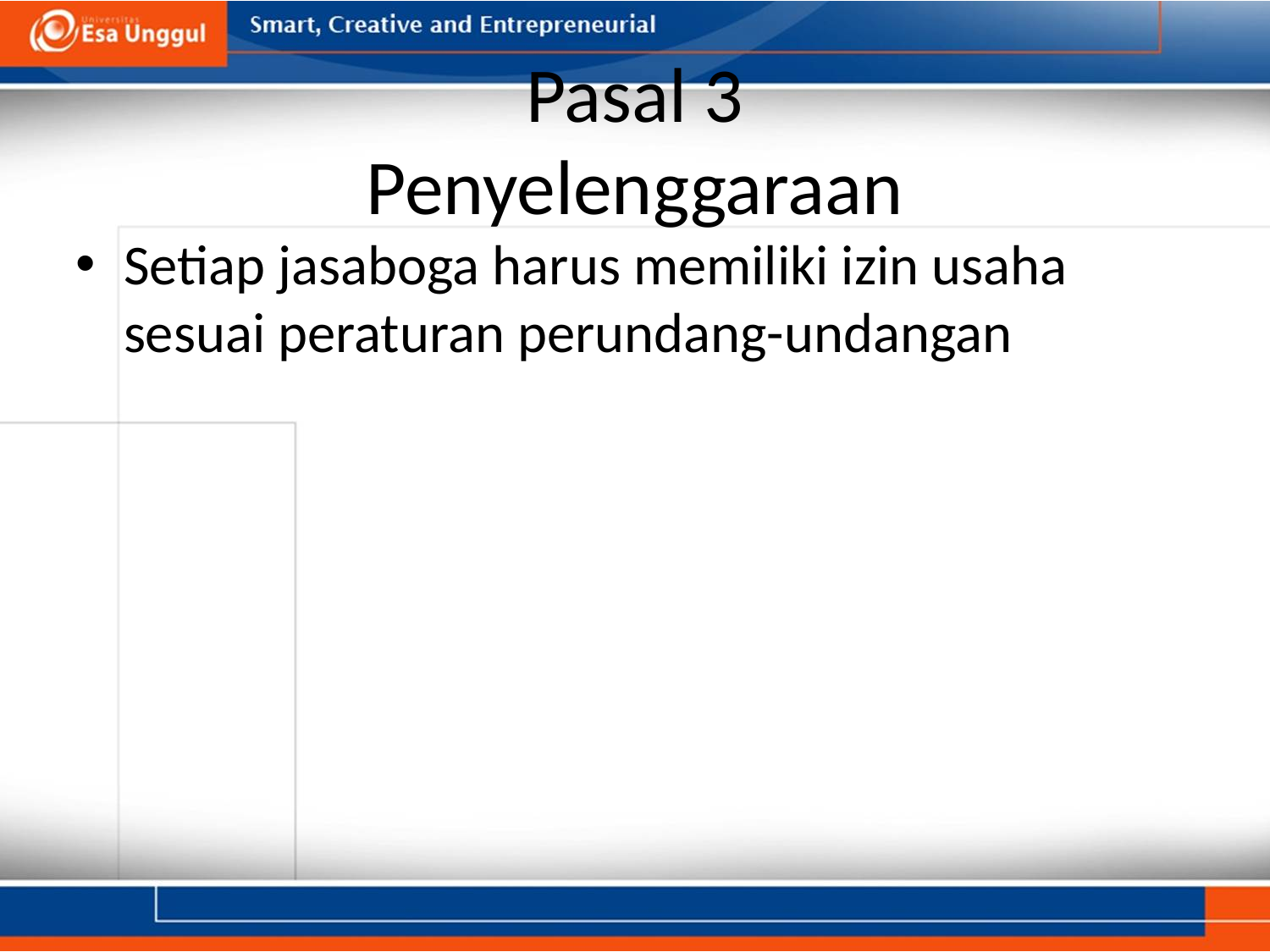

# Pasal 3 Penyelenggaraan
Setiap jasaboga harus memiliki izin usaha sesuai peraturan perundang-undangan